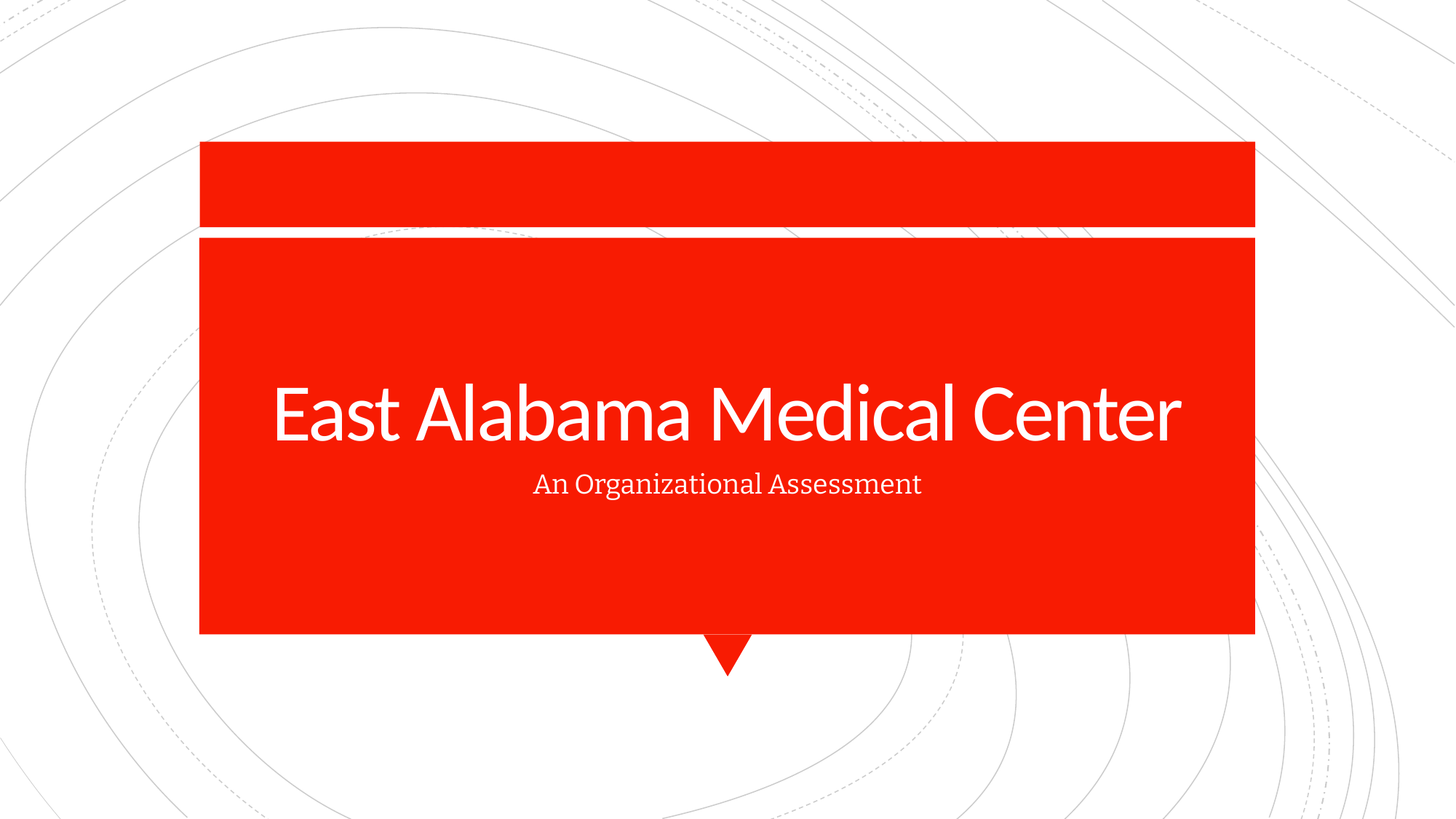

# East Alabama Medical Center
An Organizational Assessment